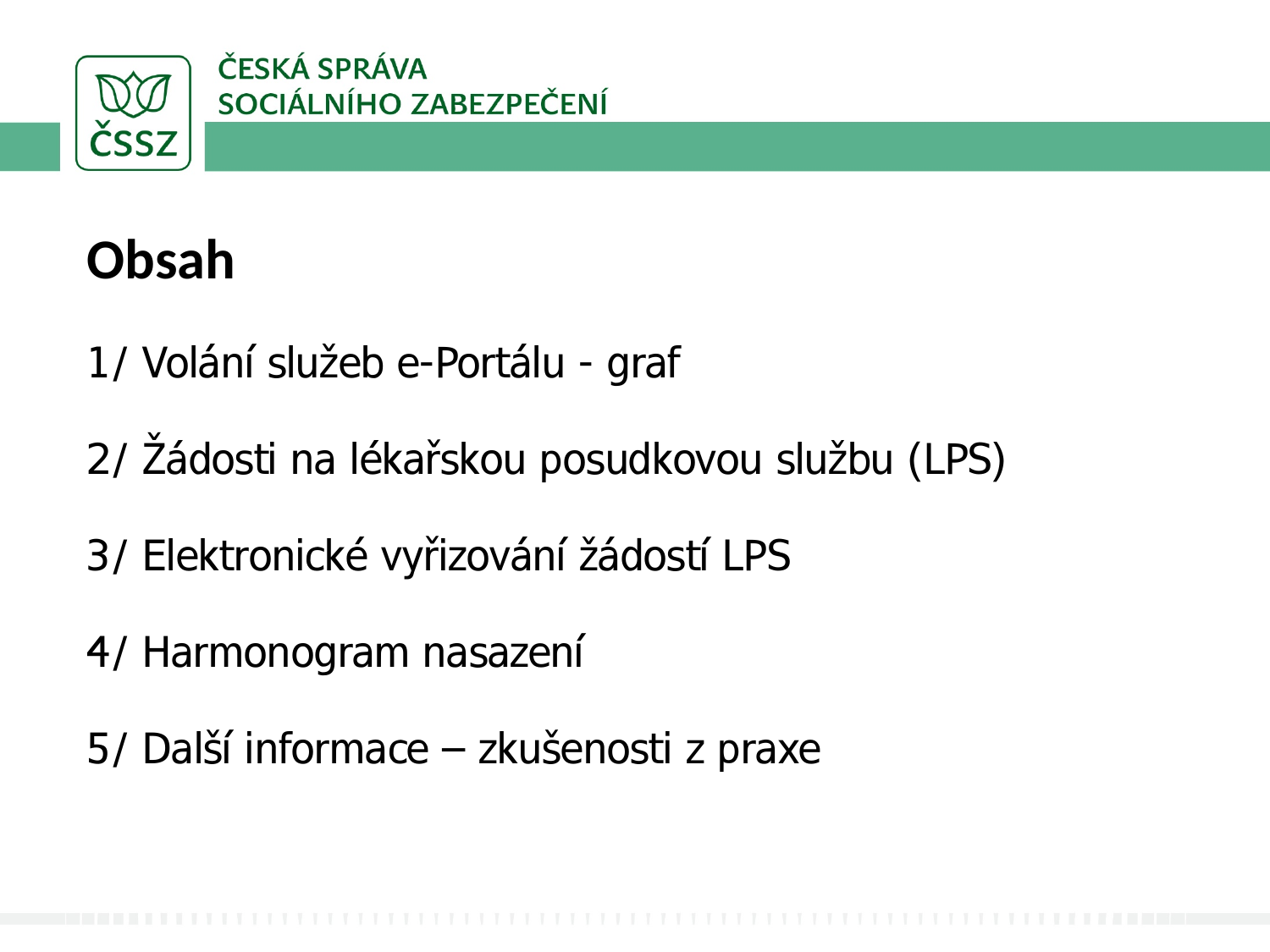

Obsah
1/ Volání služeb e-Portálu - graf
2/ Žádosti na lékařskou posudkovou službu (LPS)
3/ Elektronické vyřizování žádostí LPS
4/ Harmonogram nasazení
5/ Další informace – zkušenosti z praxe